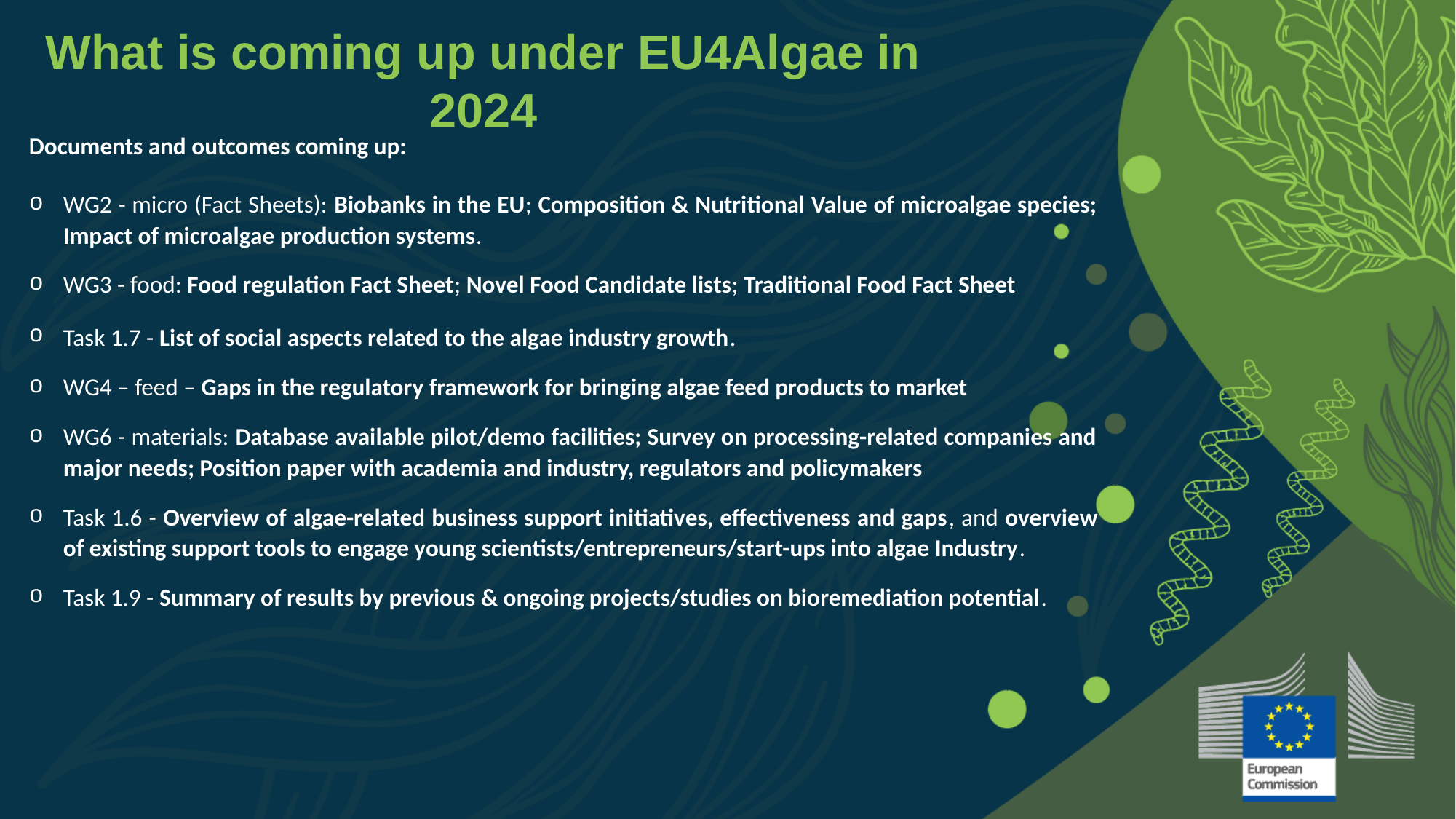

What is coming up under EU4Algae in 2024
Documents and outcomes coming up:
WG2 - micro (Fact Sheets): Biobanks in the EU; Composition & Nutritional Value of microalgae species; Impact of microalgae production systems.
WG3 - food: Food regulation Fact Sheet; Novel Food Candidate lists; Traditional Food Fact Sheet
Task 1.7 - List of social aspects related to the algae industry growth.
WG4 – feed – Gaps in the regulatory framework for bringing algae feed products to market
WG6 - materials: Database available pilot/demo facilities; Survey on processing-related companies and major needs; Position paper with academia and industry, regulators and policymakers
Task 1.6 - Overview of algae-related business support initiatives, effectiveness and gaps, and overview of existing support tools to engage young scientists/entrepreneurs/start-ups into algae Industry.
Task 1.9 - Summary of results by previous & ongoing projects/studies on bioremediation potential.
Seaweed Tea